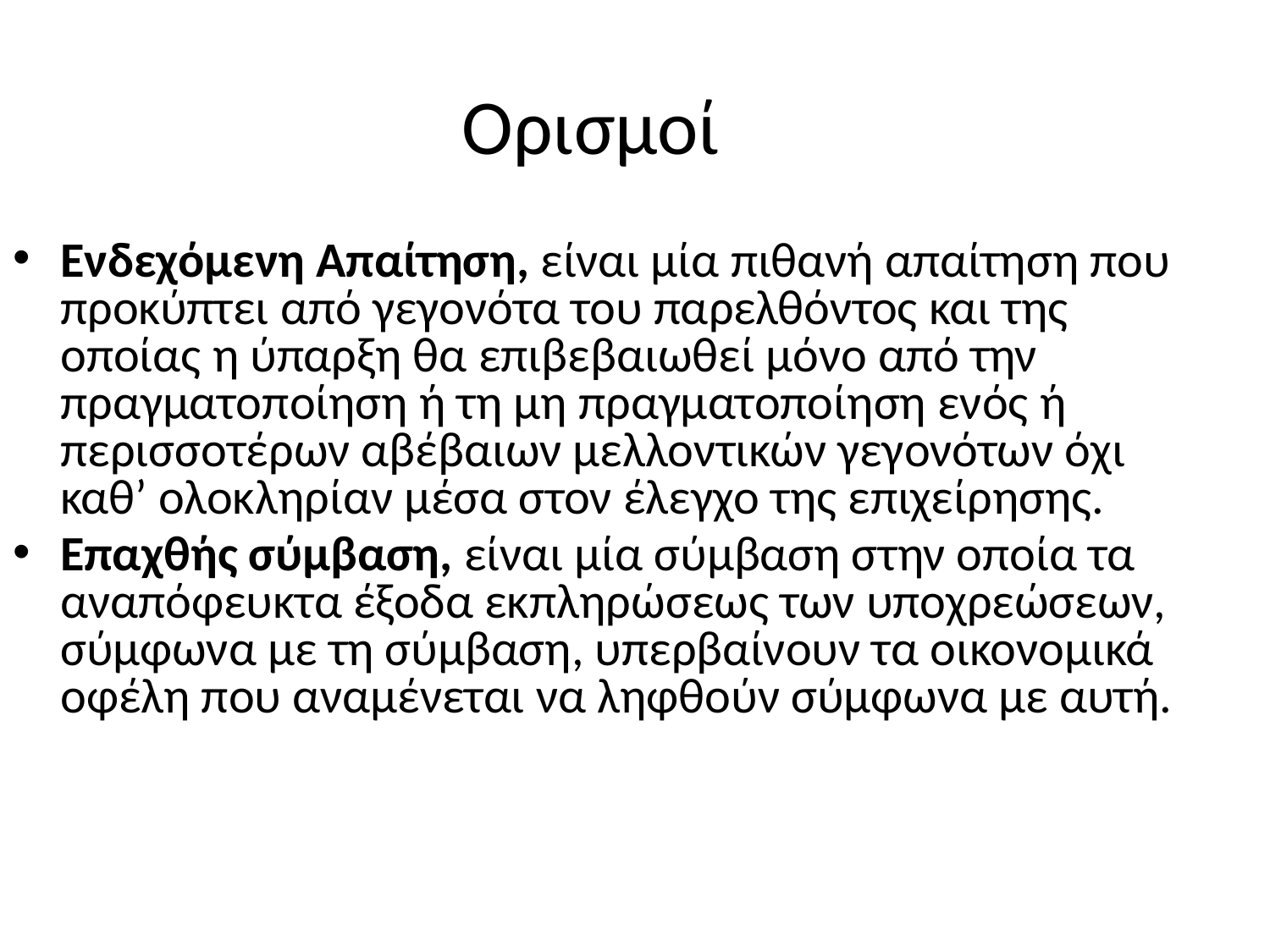

Ορισμοί
Ενδεχόµενη Απαίτηση, είναι µία πιθανή απαίτηση που προκύπτει από γεγονότα του παρελθόντος και της οποίας η ύπαρξη θα επιβεβαιωθεί µόνο από την πραγµατοποίηση ή τη µη πραγµατοποίηση ενός ή περισσοτέρων αβέβαιων µελλοντικών γεγονότων όχι καθ’ ολοκληρίαν µέσα στον έλεγχο της επιχείρησης.
Επαχθής σύµβαση, είναι µία σύµβαση στην οποία τα αναπόφευκτα έξοδα εκπληρώσεως των υποχρεώσεων, σύµφωνα µε τη σύµβαση, υπερβαίνουν τα οικονοµικά οφέλη που αναµένεται να ληφθούν σύµφωνα µε αυτή.